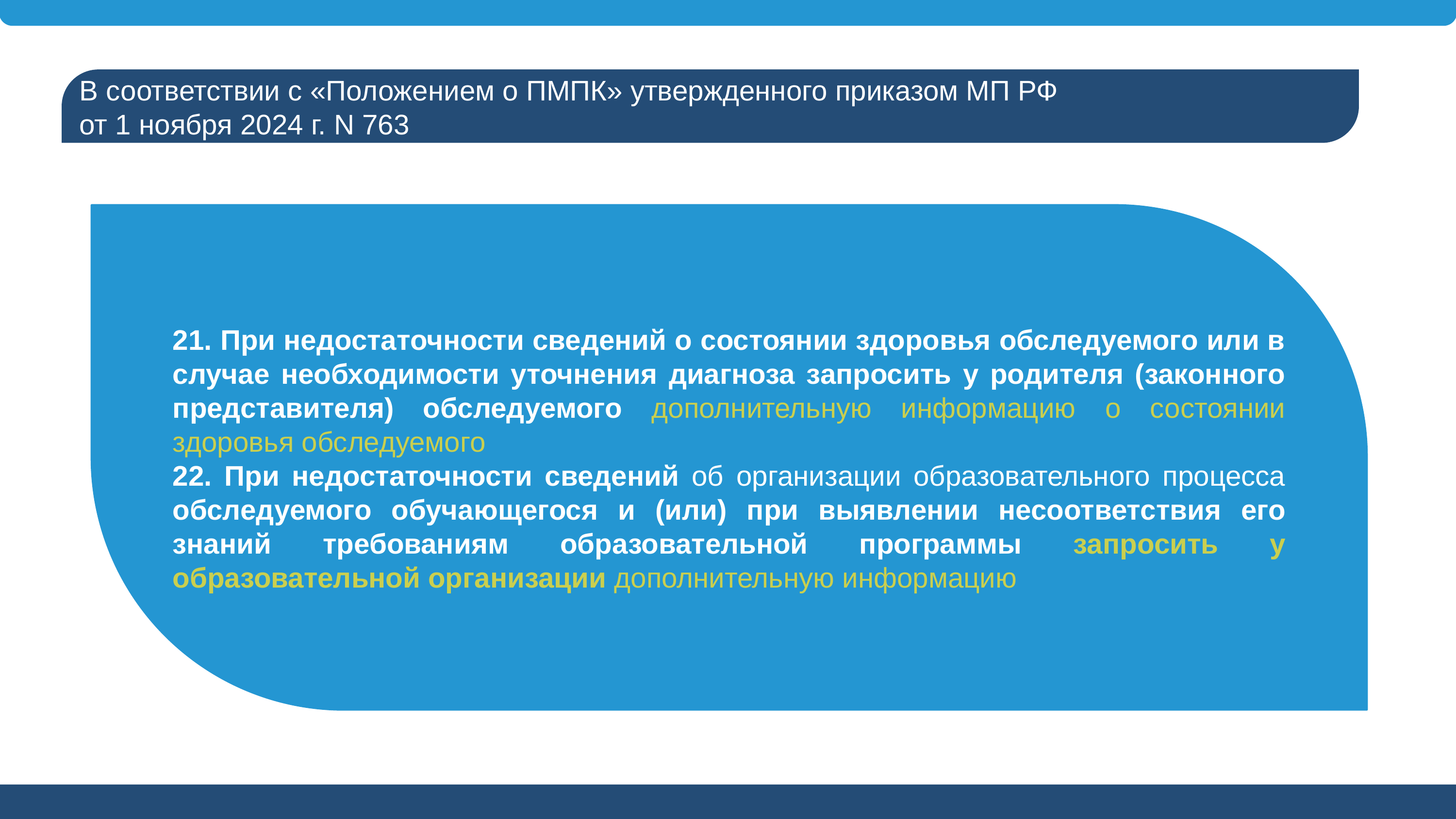

В соответствии с «Положением о ПМПК» утвержденного приказом МП РФ
от 1 ноября 2024 г. N 763

21. При недостаточности сведений о состоянии здоровья обследуемого или в случае необходимости уточнения диагноза запросить у родителя (законного представителя) обследуемого дополнительную информацию о состоянии здоровья обследуемого
22. При недостаточности сведений об организации образовательного процесса обследуемого обучающегося и (или) при выявлении несоответствия его знаний требованиям образовательной программы запросить у образовательной организации дополнительную информацию